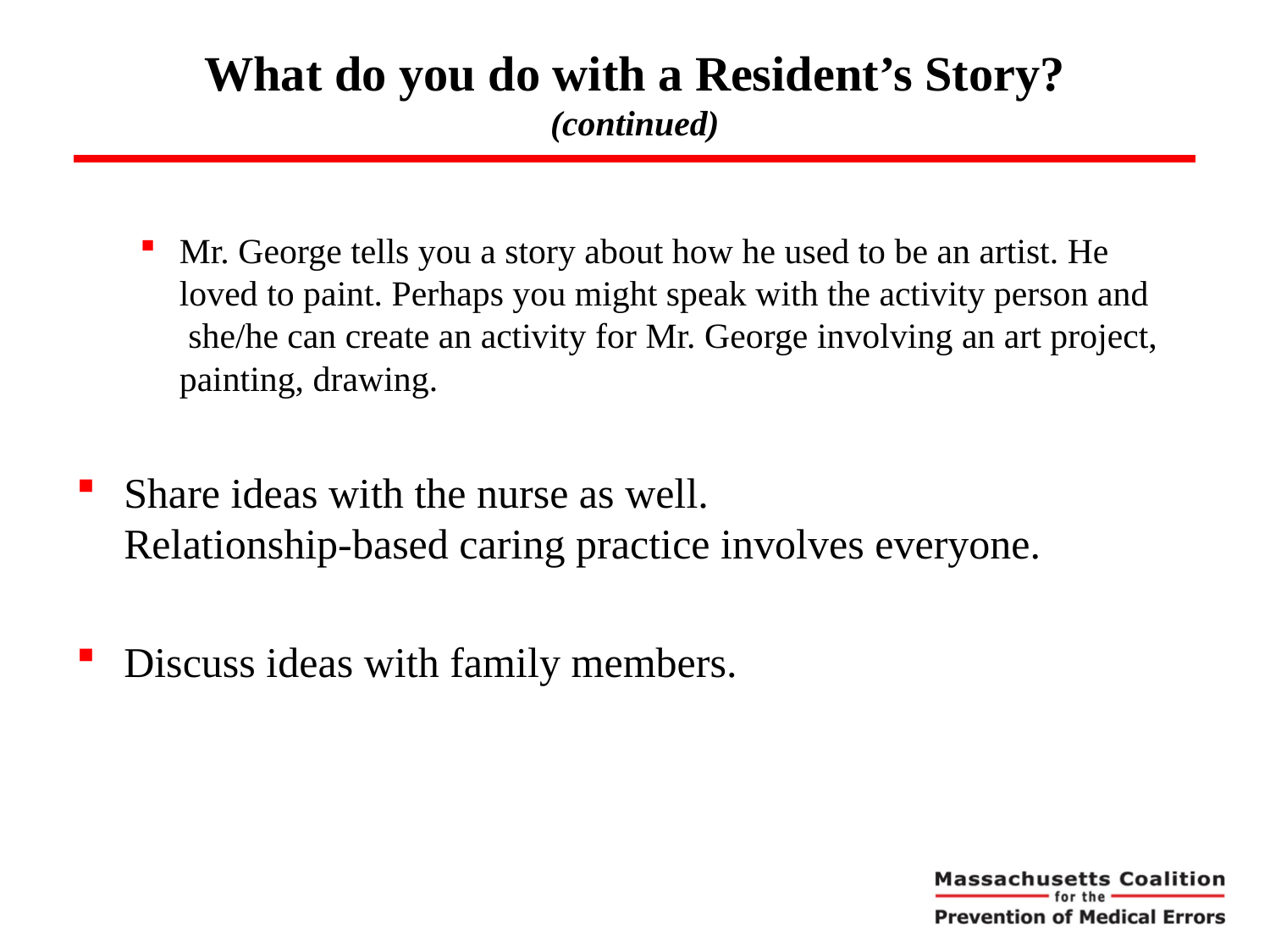

# What do you do with a Resident’s Story? (continued)
Mr. George tells you a story about how he used to be an artist. He loved to paint. Perhaps you might speak with the activity person and      she/he can create an activity for Mr. George involving an art project, painting, drawing.

Share ideas with the nurse as well.                          Relationship-based caring practice involves everyone.

Discuss ideas with family members.